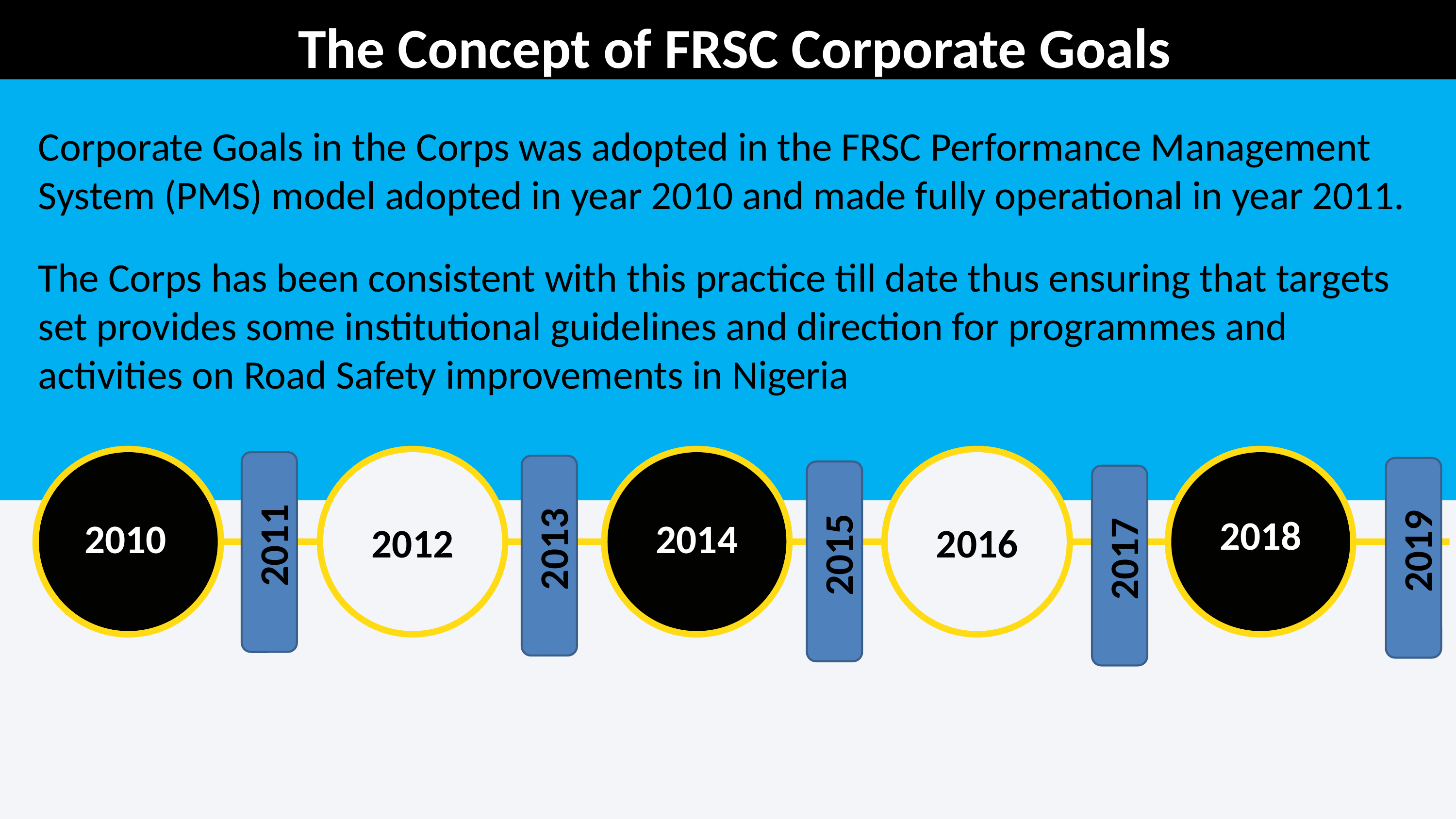

The Concept of FRSC Corporate Goals

Corporate Goals in the Corps was adopted in the FRSC Performance Management System (PMS) model adopted in year 2010 and made fully operational in year 2011.

The Corps has been consistent with this practice till date thus ensuring that targets set provides some institutional guidelines and direction for programmes and activities on Road Safety improvements in Nigeria

2018
2010
2014
2012
2016
2011
2013
2019
2015
2017